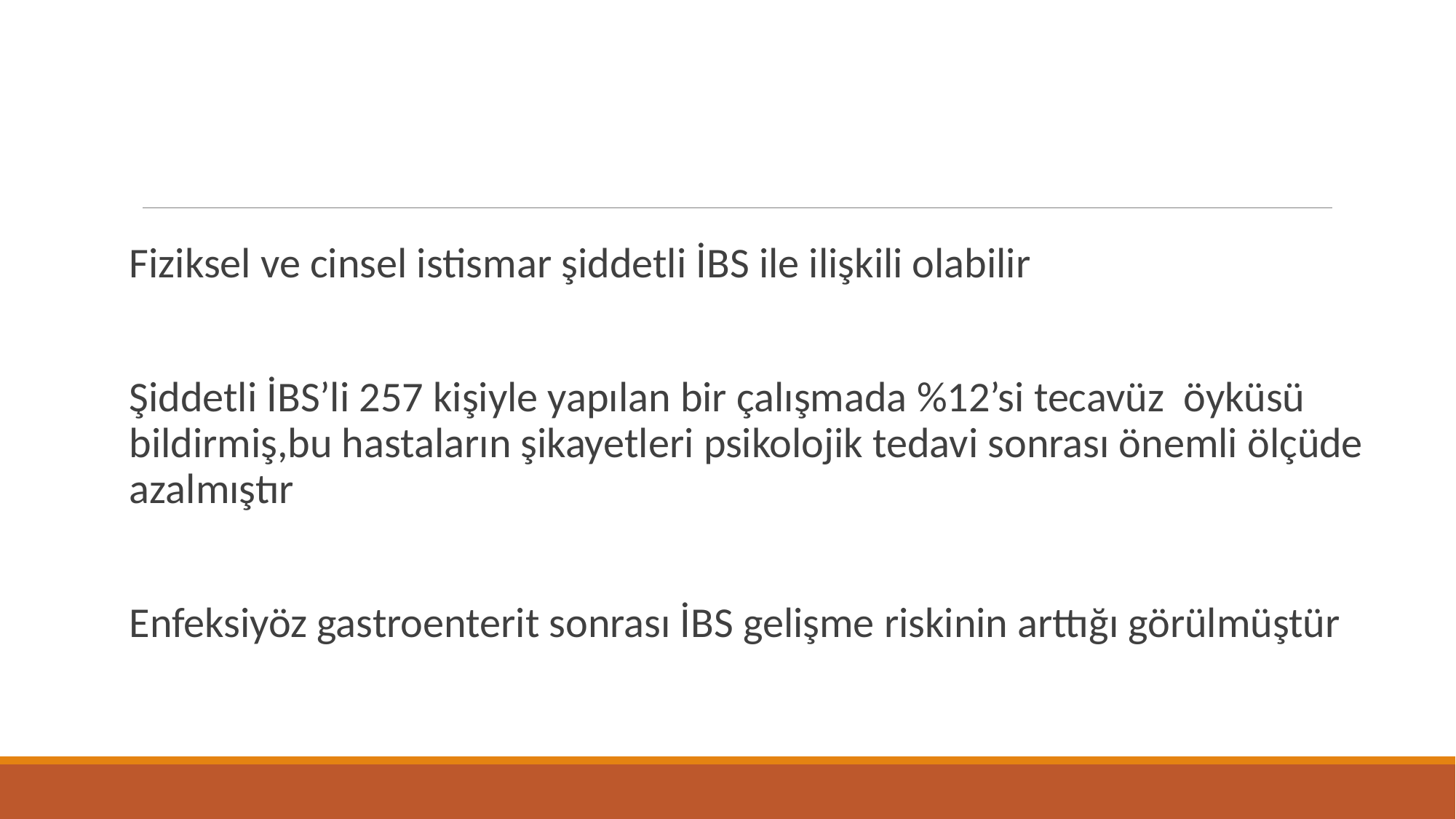

Fiziksel ve cinsel istismar şiddetli İBS ile ilişkili olabilir

Şiddetli İBS’li 257 kişiyle yapılan bir çalışmada %12’si tecavüz  öyküsü bildirmiş,bu hastaların şikayetleri psikolojik tedavi sonrası önemli ölçüde azalmıştır

Enfeksiyöz gastroenterit sonrası İBS gelişme riskinin arttığı görülmüştür